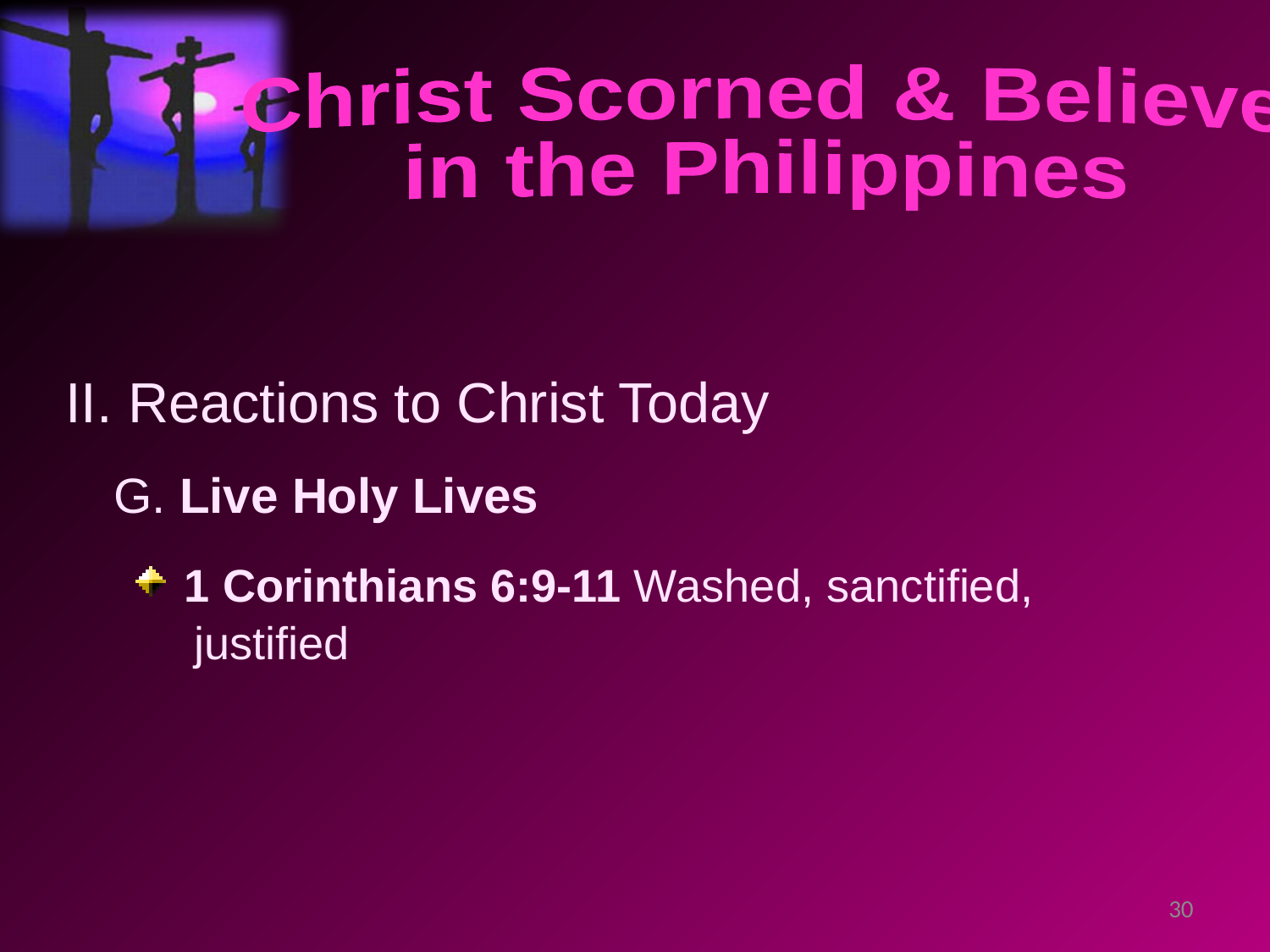

Christ Scorned & Believed
in the Philippines
II. Reactions to Christ Today
   G. Live Holy Lives
 1 Corinthians 6:9-11 Washed, sanctified,
  justified
30